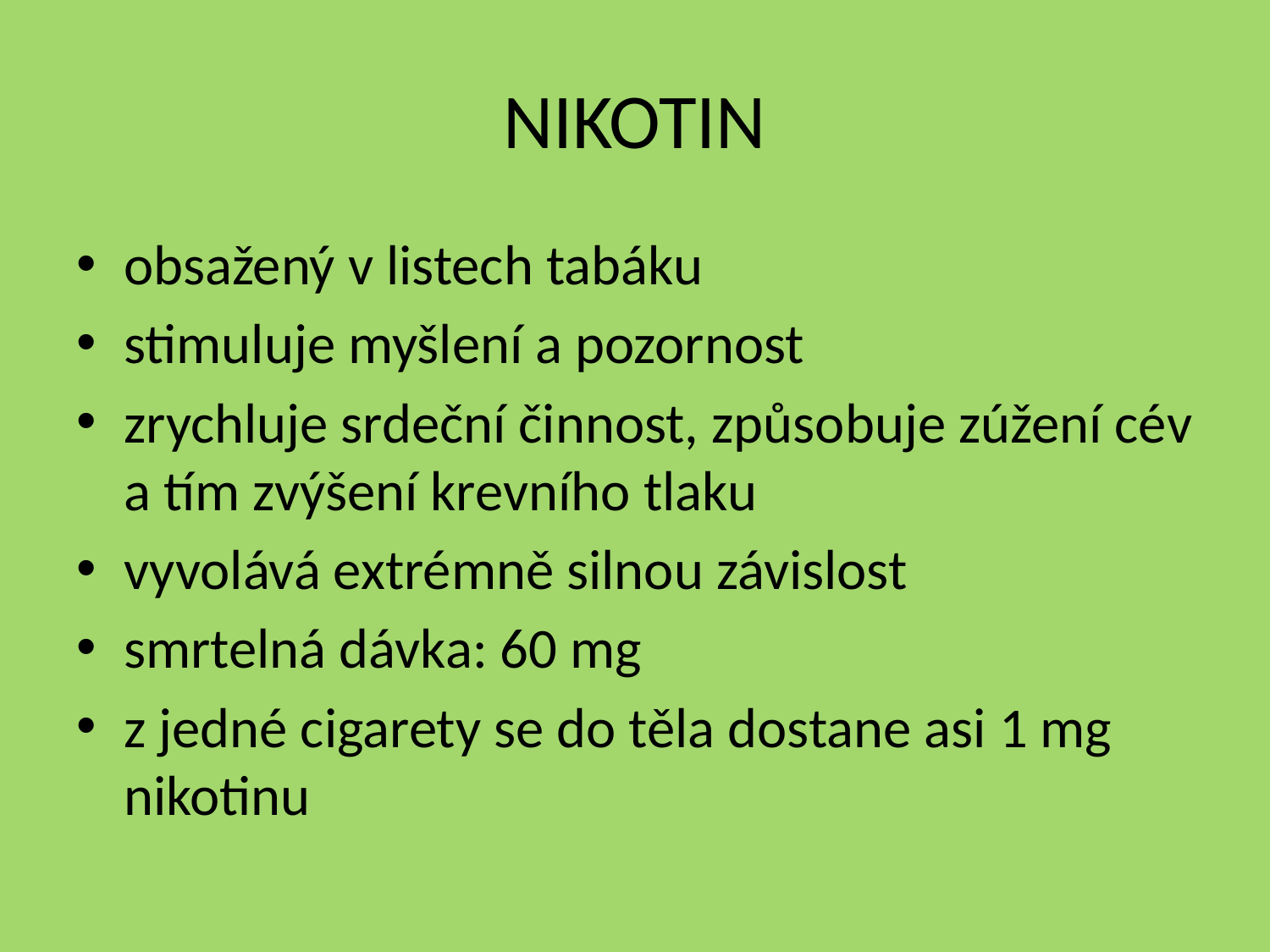

# NIKOTIN
obsažený v listech tabáku
stimuluje myšlení a pozornost
zrychluje srdeční činnost, způsobuje zúžení cév a tím zvýšení krevního tlaku
vyvolává extrémně silnou závislost
smrtelná dávka: 60 mg
z jedné cigarety se do těla dostane asi 1 mg
nikotinu